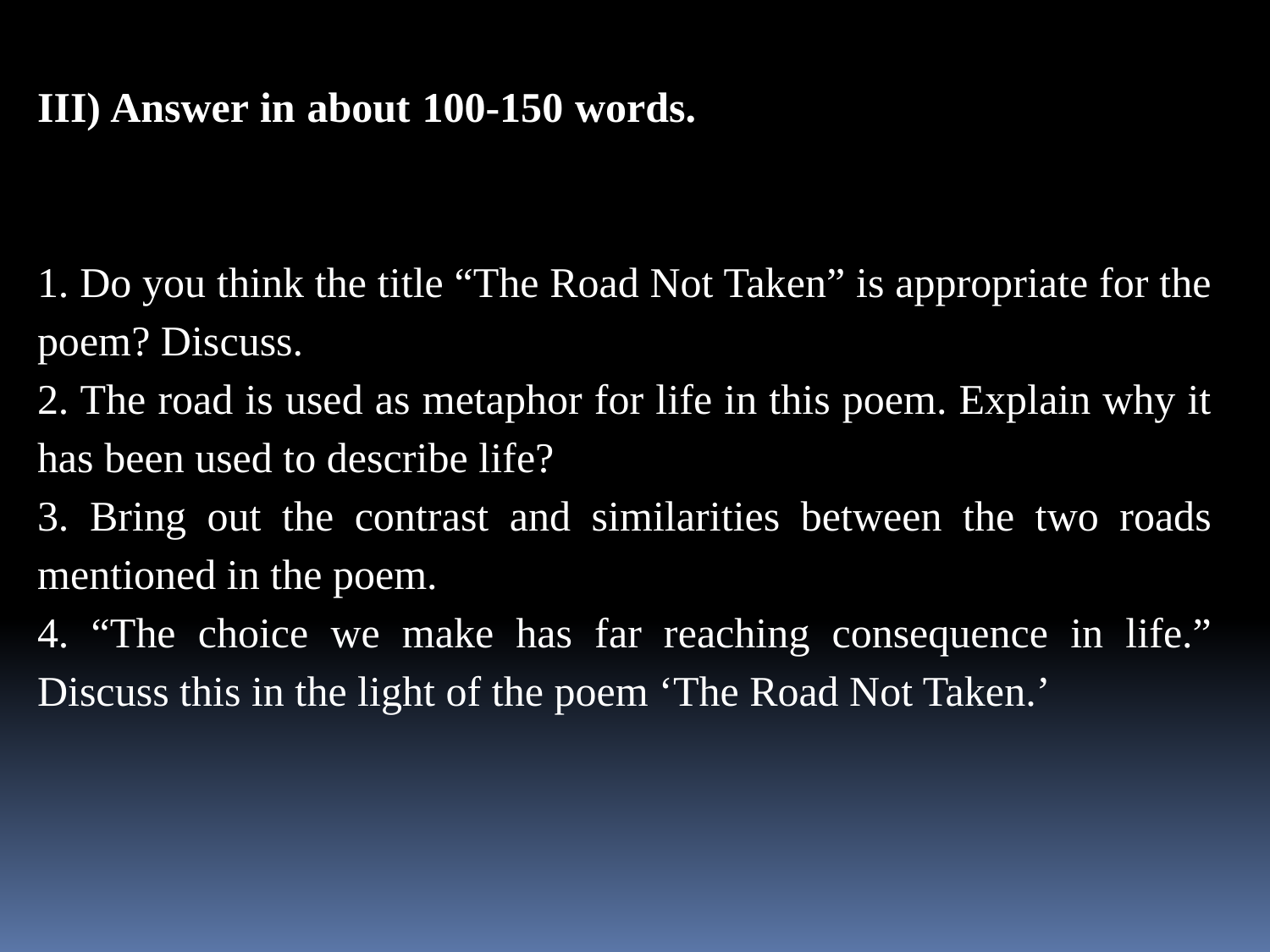

III) Answer in about 100-150 words.

1. Do you think the title “The Road Not Taken” is appropriate for the poem? Discuss.
2. The road is used as metaphor for life in this poem. Explain why it has been used to describe life?
3. Bring out the contrast and similarities between the two roads mentioned in the poem.
4. “The choice we make has far reaching consequence in life.” Discuss this in the light of the poem ‘The Road Not Taken.’